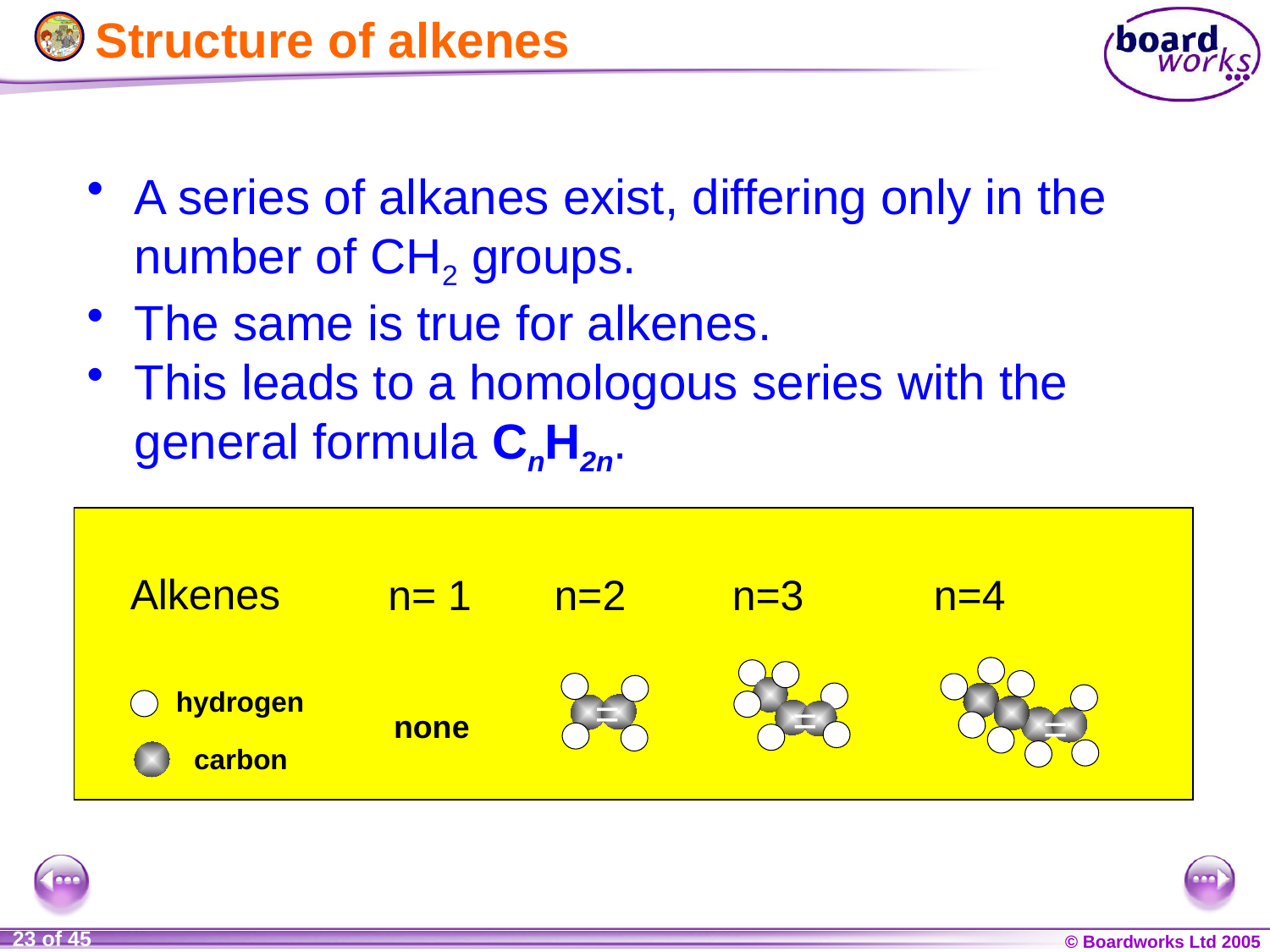

# Structure of alkenes
A series of alkanes exist, differing only in the number of CH2 groups.
The same is true for alkenes.
This leads to a homologous series with the general formula CnH2n.

Alkenes
		n= 1       n=2         n=3           n=4

hydrogen

carbon

none
=
=
=